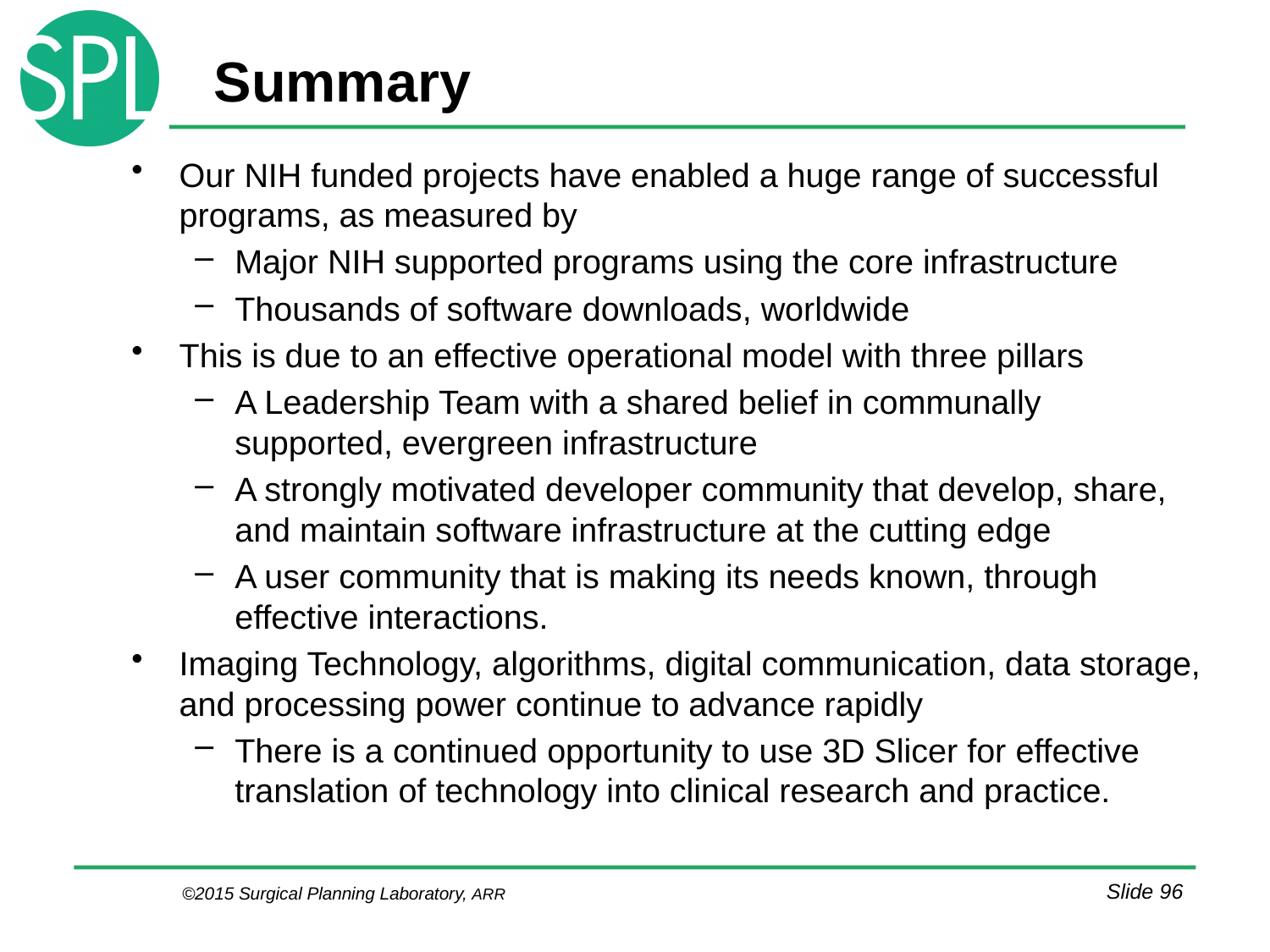

# Summary
Our NIH funded projects have enabled a huge range of successful programs, as measured by
Major NIH supported programs using the core infrastructure
Thousands of software downloads, worldwide
This is due to an effective operational model with three pillars
A Leadership Team with a shared belief in communally supported, evergreen infrastructure
A strongly motivated developer community that develop, share, and maintain software infrastructure at the cutting edge
A user community that is making its needs known, through effective interactions.
Imaging Technology, algorithms, digital communication, data storage, and processing power continue to advance rapidly
There is a continued opportunity to use 3D Slicer for effective translation of technology into clinical research and practice.